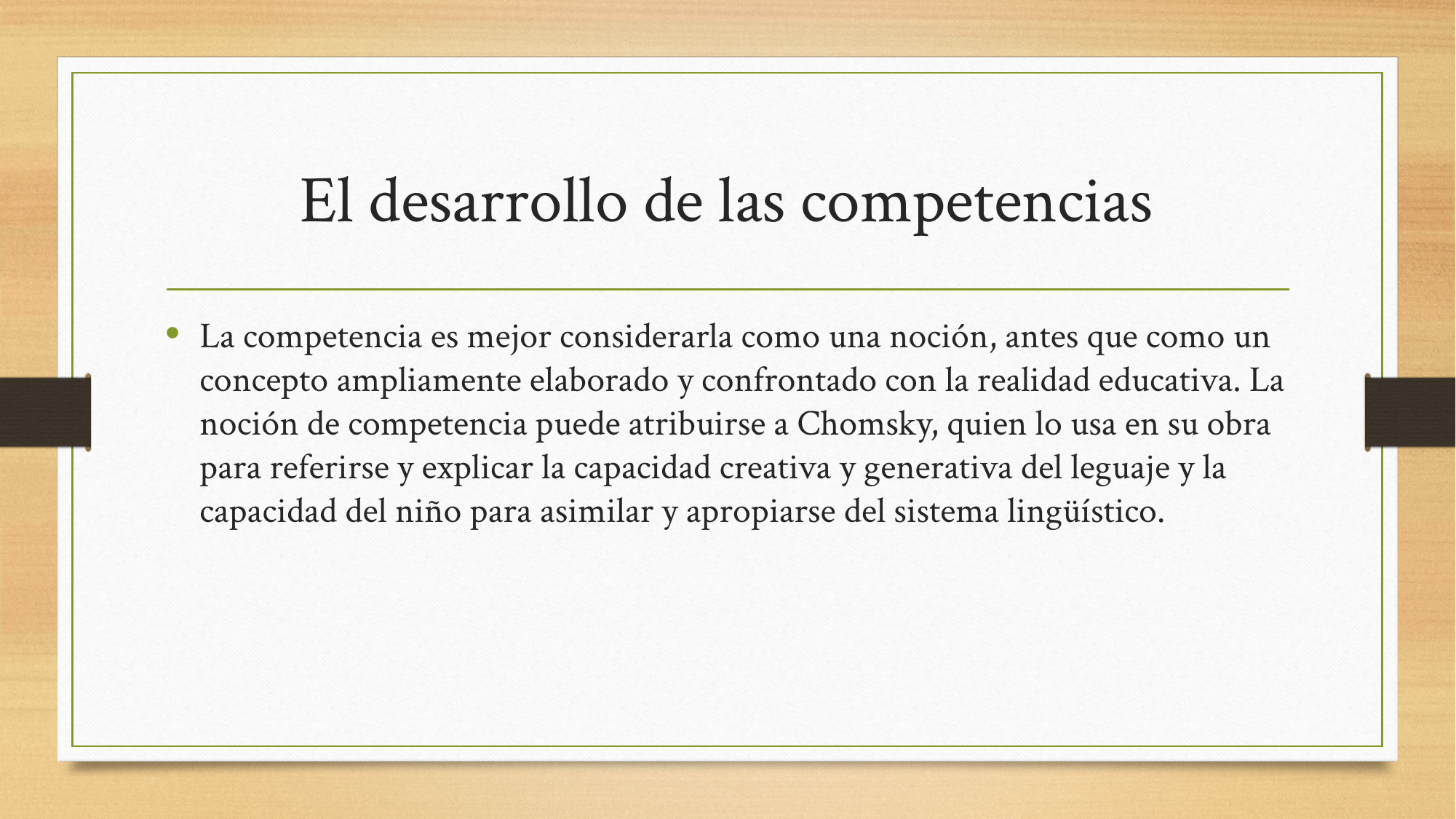

# El desarrollo de las competencias
La competencia es mejor considerarla como una noción, antes que como un concepto ampliamente elaborado y confrontado con la realidad educativa. La noción de competencia puede atribuirse a Chomsky, quien lo usa en su obra para referirse y explicar la capacidad creativa y generativa del leguaje y la capacidad del niño para asimilar y apropiarse del sistema lingüístico.